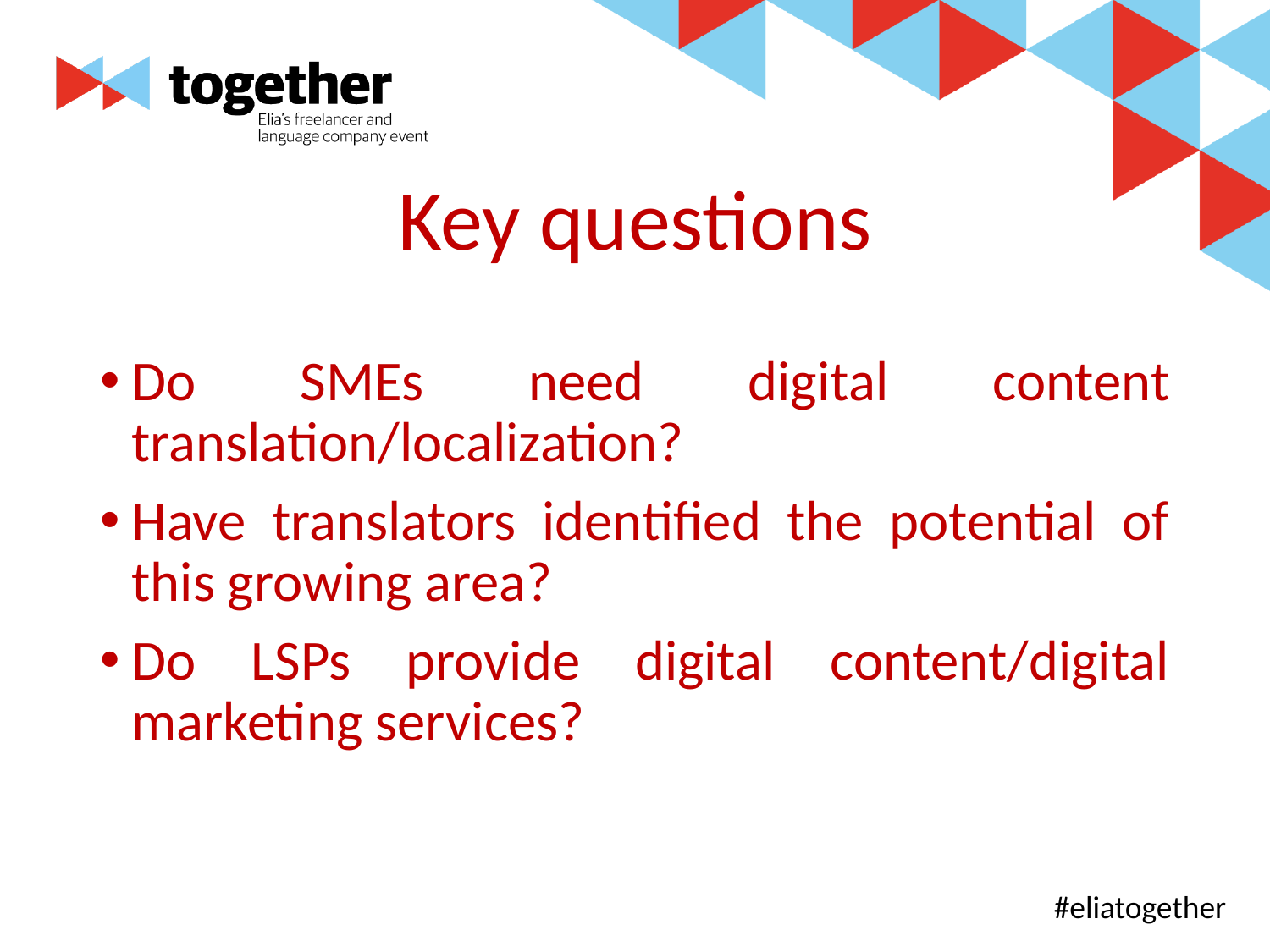

# Key questions
Do SMEs need digital content translation/localization?
Have translators identified the potential of this growing area?
Do LSPs provide digital content/digital marketing services?